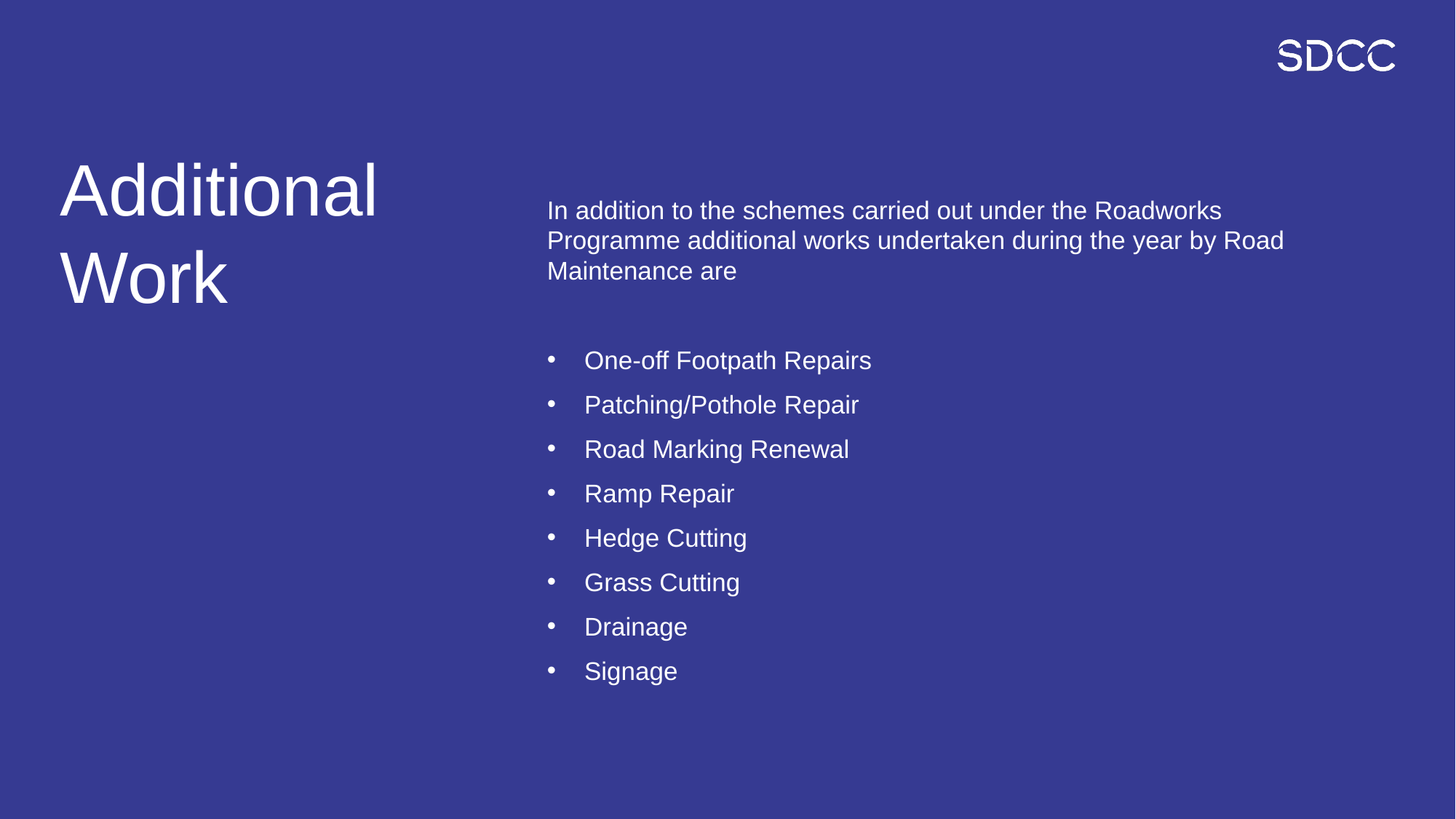

# Additional Work

In addition to the schemes carried out under the Roadworks Programme additional works undertaken during the year by Road Maintenance are

One-off Footpath Repairs
Patching/Pothole Repair
Road Marking Renewal
Ramp Repair
Hedge Cutting
Grass Cutting
Drainage
Signage